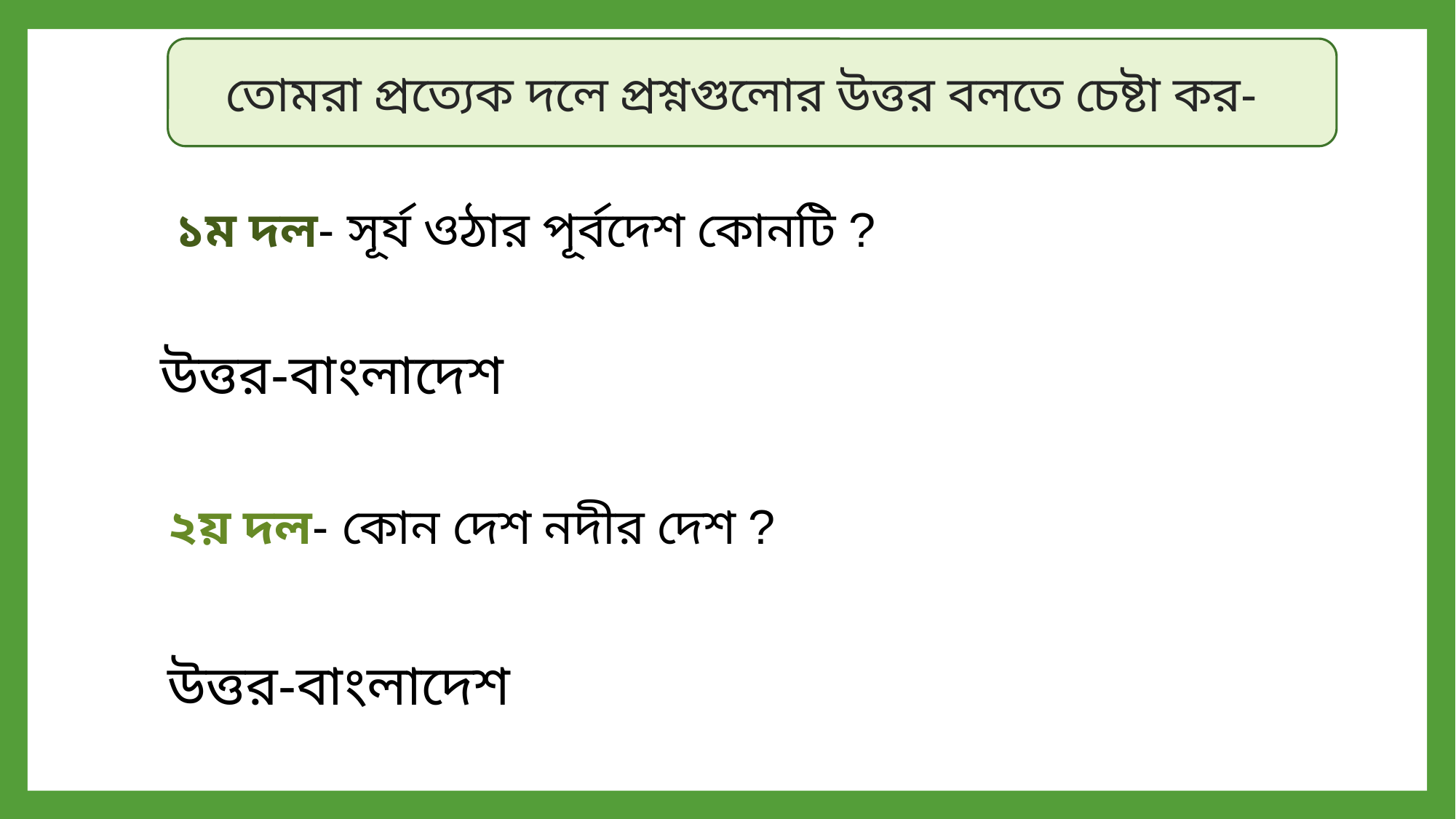

তোমরা প্রত্যেক দলে প্রশ্নগুলোর উত্তর বলতে চেষ্টা কর-
১ম দল- সূর্য ওঠার পূর্বদেশ কোনটি ?
উত্তর-বাংলাদেশ
২য় দল- কোন দেশ নদীর দেশ ?
 উত্তর-বাংলাদেশ